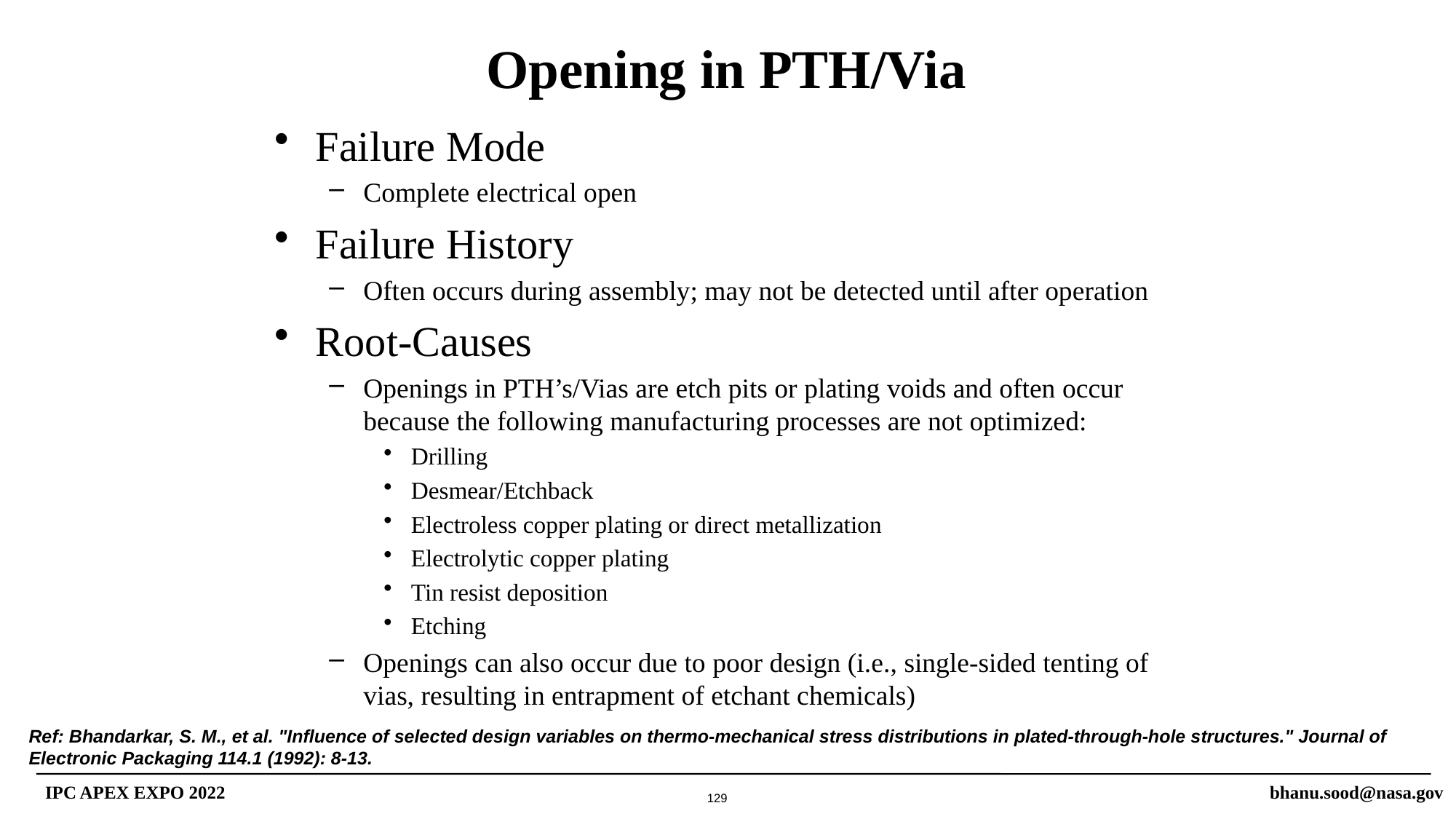

# Opening in PTH/Via
Failure Mode
Complete electrical open
Failure History
Often occurs during assembly; may not be detected until after operation
Root-Causes
Openings in PTH’s/Vias are etch pits or plating voids and often occur because the following manufacturing processes are not optimized:
Drilling
Desmear/Etchback
Electroless copper plating or direct metallization
Electrolytic copper plating
Tin resist deposition
Etching
Openings can also occur due to poor design (i.e., single-sided tenting of vias, resulting in entrapment of etchant chemicals)

Ref: Bhandarkar, S. M., et al. "Influence of selected design variables on thermo-mechanical stress distributions in plated-through-hole structures." Journal of Electronic Packaging 114.1 (1992): 8-13.